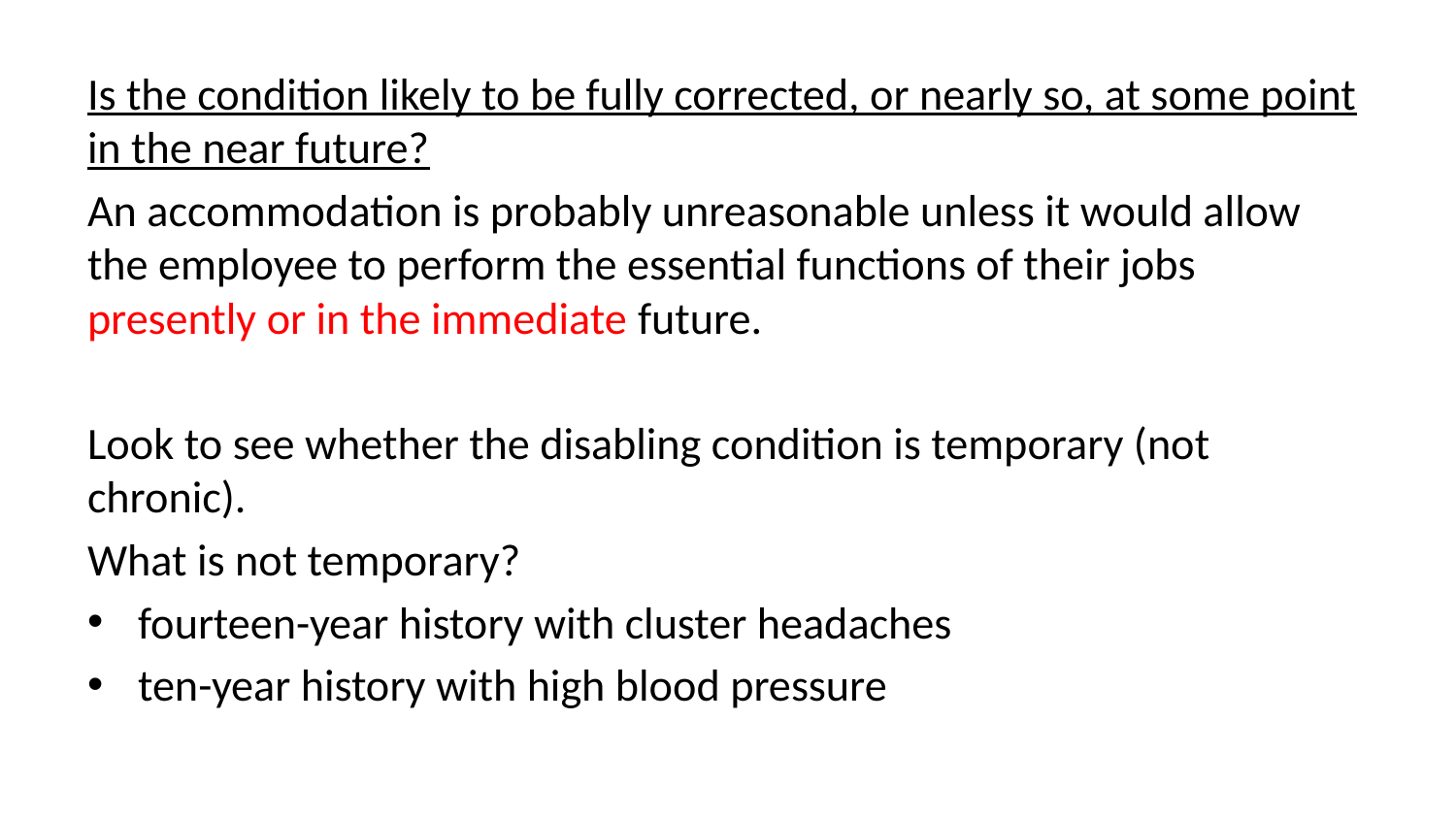

Is the condition likely to be fully corrected, or nearly so, at some point in the near future?
An accommodation is probably unreasonable unless it would allow the employee to perform the essential functions of their jobs presently or in the immediate future.

Look to see whether the disabling condition is temporary (not chronic).
What is not temporary?
fourteen-year history with cluster headaches
ten-year history with high blood pressure